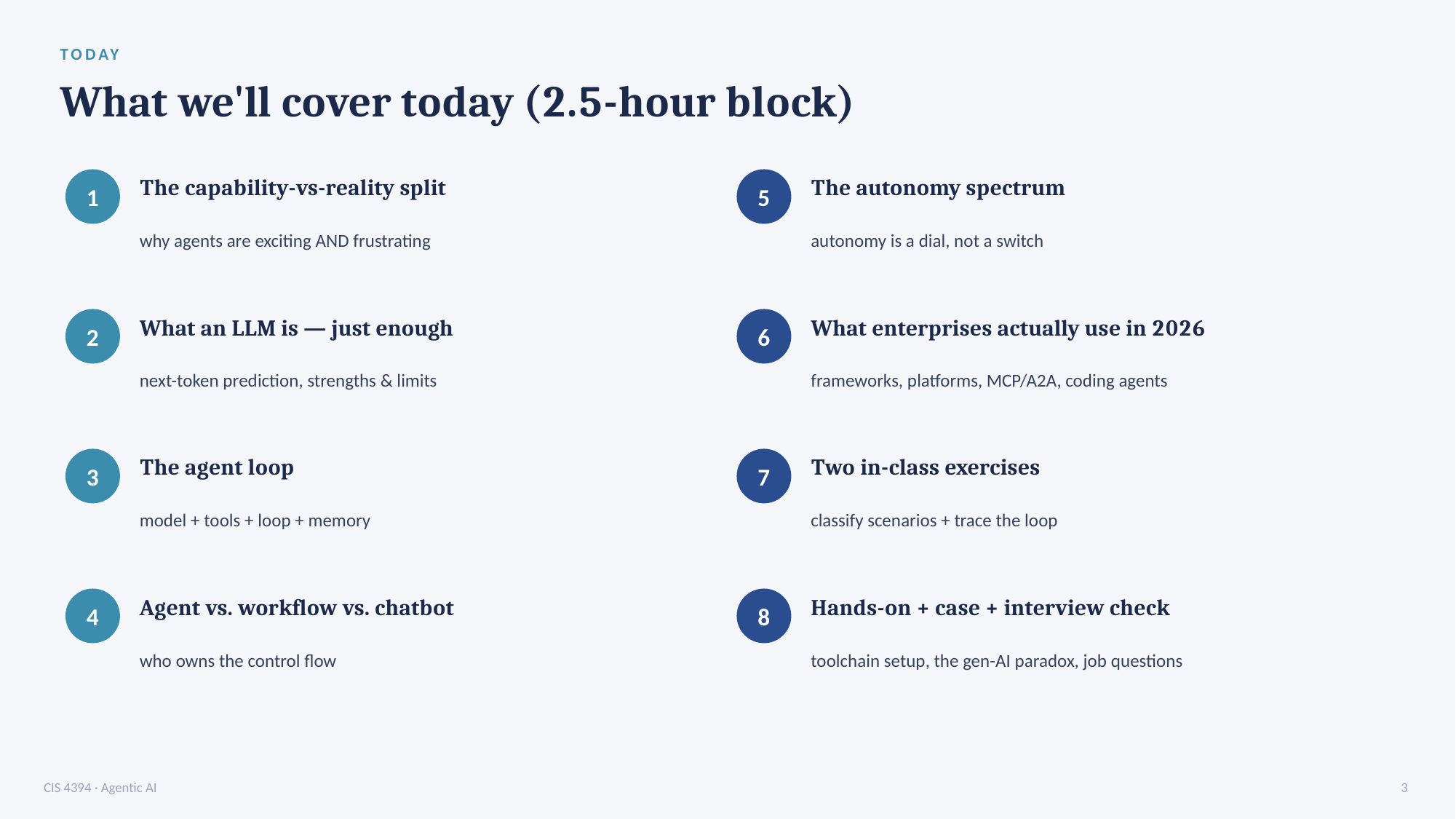

TODAY
What we'll cover today (2.5-hour block)
The capability-vs-reality split
The autonomy spectrum

1

5
why agents are exciting AND frustrating
autonomy is a dial, not a switch
What an LLM is — just enough
What enterprises actually use in 2026

2

6
next-token prediction, strengths & limits
frameworks, platforms, MCP/A2A, coding agents
The agent loop
Two in-class exercises

3

7
model + tools + loop + memory
classify scenarios + trace the loop
Agent vs. workflow vs. chatbot
Hands-on + case + interview check

4

8
who owns the control flow
toolchain setup, the gen-AI paradox, job questions
CIS 4394 · Agentic AI
3